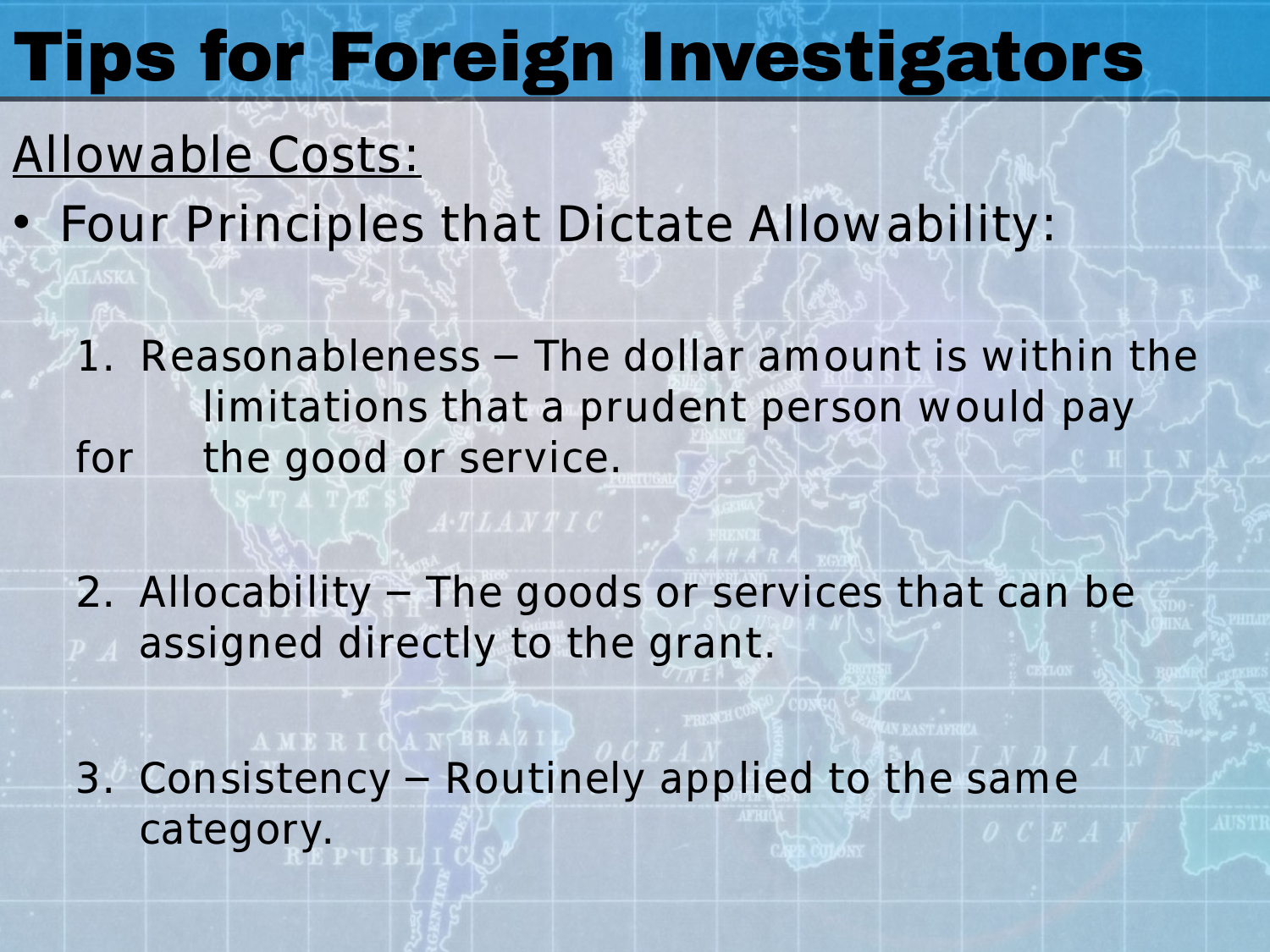

# Tips for Foreign Investigators
Allowable Costs:
Four Principles that Dictate Allowability:

1.  Reasonableness – The dollar amount is within the 	limitations that a prudent person would pay for 	the good or service.

Allocability – The goods or services that can be assigned directly to the grant.

Consistency – Routinely applied to the same category.